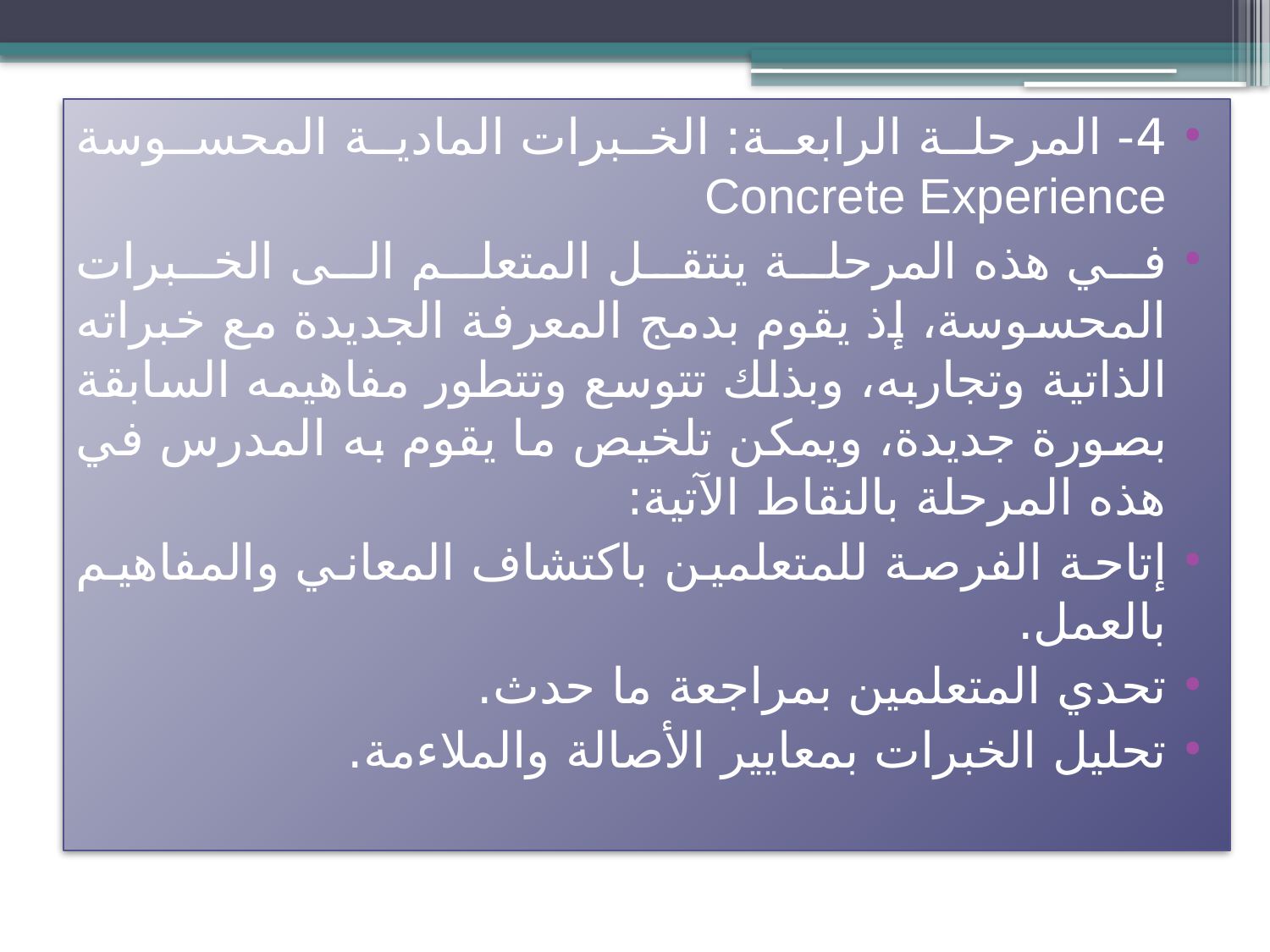

4- المرحلة الرابعة: الخبرات المادية المحسوسة Concrete Experience
في هذه المرحلة ينتقل المتعلم الى الخبرات المحسوسة، إذ يقوم بدمج المعرفة الجديدة مع خبراته الذاتية وتجاربه، وبذلك تتوسع وتتطور مفاهيمه السابقة بصورة جديدة، ويمكن تلخيص ما يقوم به المدرس في هذه المرحلة بالنقاط الآتية:
إتاحة الفرصة للمتعلمين باكتشاف المعاني والمفاهيم بالعمل.
تحدي المتعلمين بمراجعة ما حدث.
تحليل الخبرات بمعايير الأصالة والملاءمة.